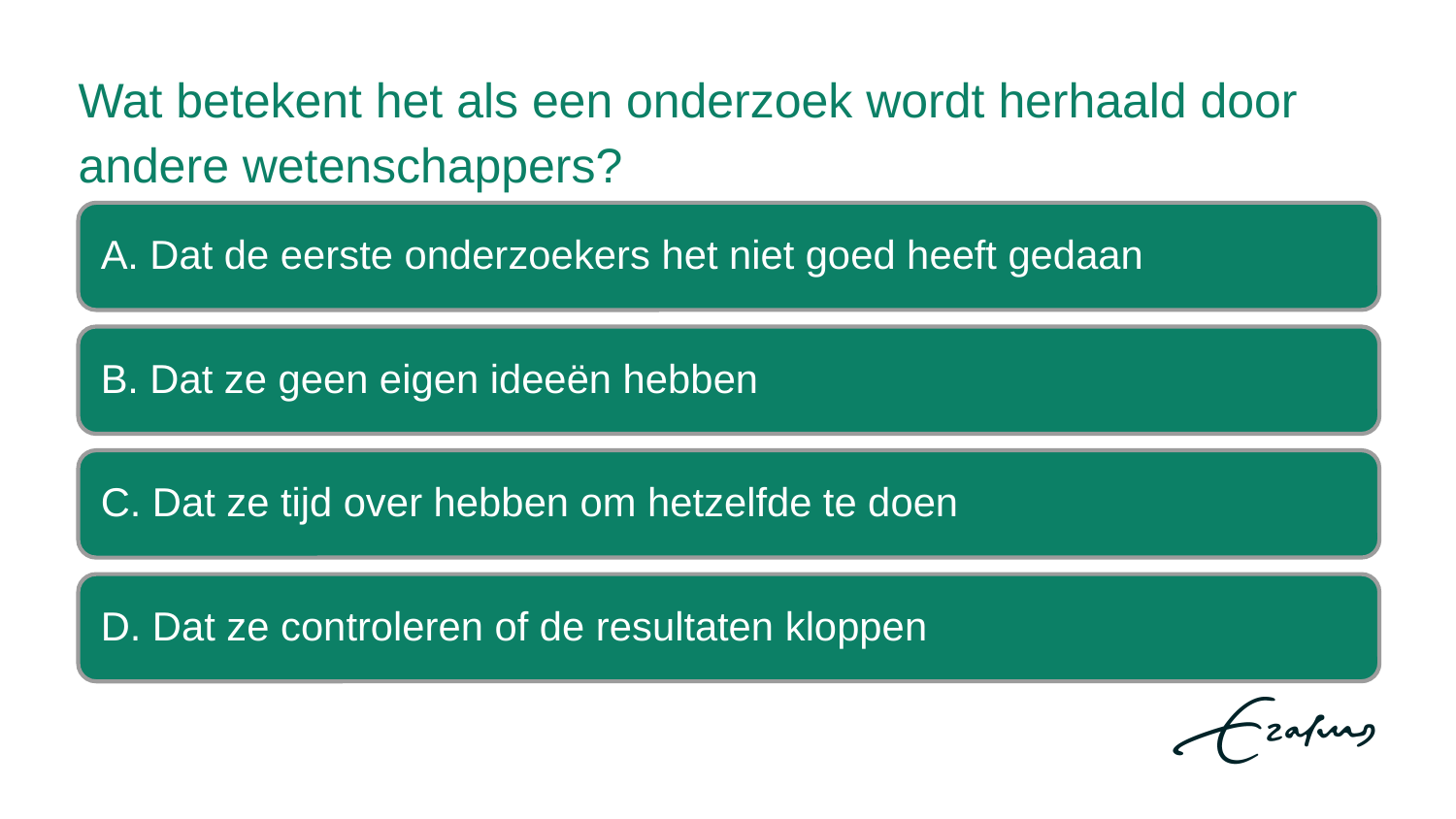

# Wat betekent het als een onderzoek wordt herhaald door andere wetenschappers?
A. Dat de eerste onderzoekers het niet goed heeft gedaan
B. Dat ze geen eigen ideeën hebben
C. Dat ze tijd over hebben om hetzelfde te doen
D. Dat ze controleren of de resultaten kloppen